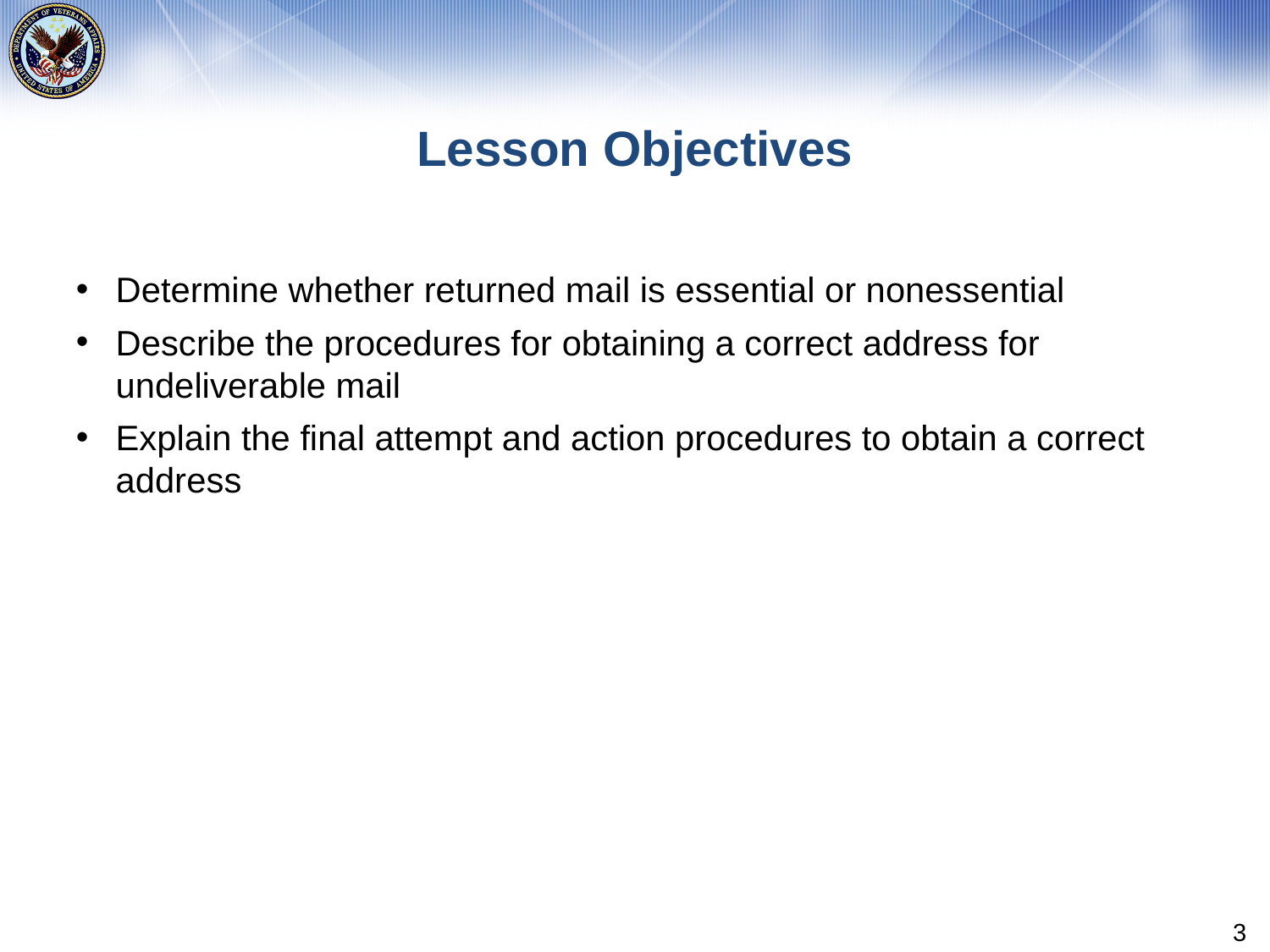

# Lesson Objectives
Determine whether returned mail is essential or nonessential
Describe the procedures for obtaining a correct address for undeliverable mail
Explain the final attempt and action procedures to obtain a correct address
3